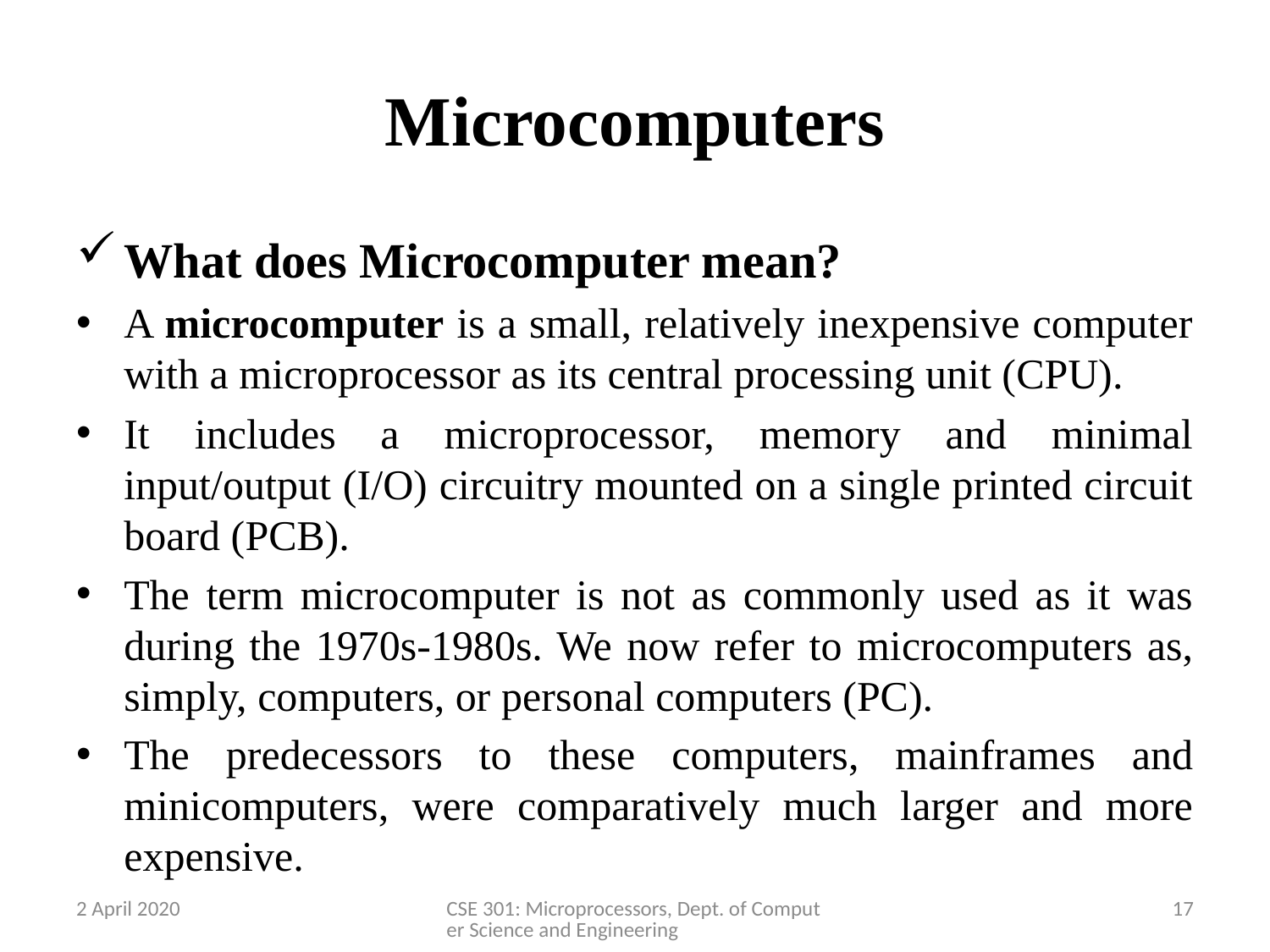

# Microcomputers
What does Microcomputer mean?
A microcomputer is a small, relatively inexpensive computer with a microprocessor as its central processing unit (CPU).
It includes a microprocessor, memory and minimal input/output (I/O) circuitry mounted on a single printed circuit board (PCB).
The term microcomputer is not as commonly used as it was during the 1970s-1980s. We now refer to microcomputers as, simply, computers, or personal computers (PC).
The predecessors to these computers, mainframes and minicomputers, were comparatively much larger and more expensive.
2 April 2020
CSE 301: Microprocessors, Dept. of Computer Science and Engineering
17